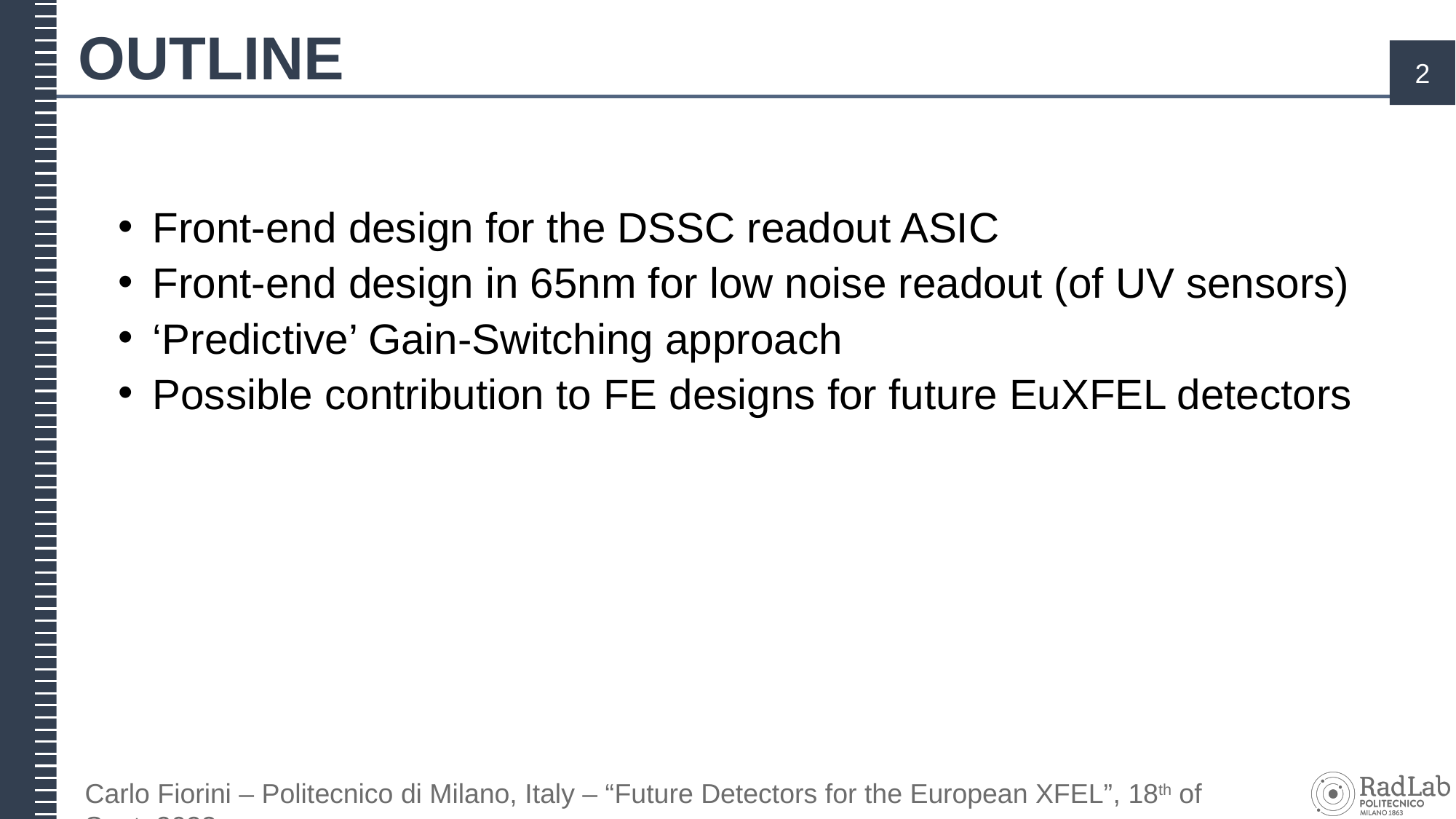

# OUTLINE

Front-end design for the DSSC readout ASIC
Front-end design in 65nm for low noise readout (of UV sensors)
‘Predictive’ Gain-Switching approach
Possible contribution to FE designs for future EuXFEL detectors